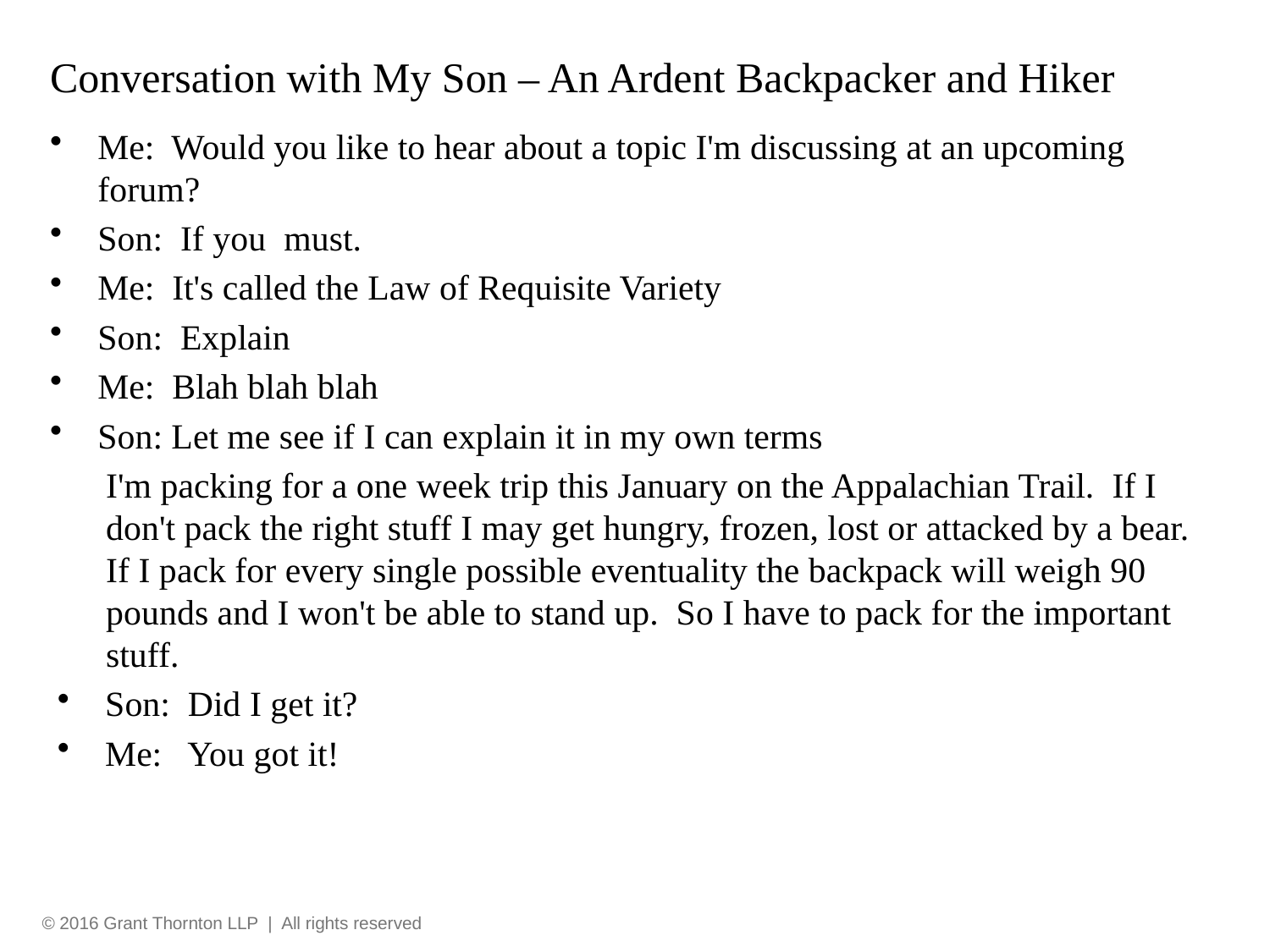

# Conversation with My Son – An Ardent Backpacker and Hiker
Me:  Would you like to hear about a topic I'm discussing at an upcoming forum?
Son:  If you  must.
Me:  It's called the Law of Requisite Variety
Son:  Explain
Me:  Blah blah blah
Son: Let me see if I can explain it in my own terms
I'm packing for a one week trip this January on the Appalachian Trail.  If I don't pack the right stuff I may get hungry, frozen, lost or attacked by a bear. If I pack for every single possible eventuality the backpack will weigh 90 pounds and I won't be able to stand up.  So I have to pack for the important stuff.
Son:  Did I get it?
Me:   You got it!